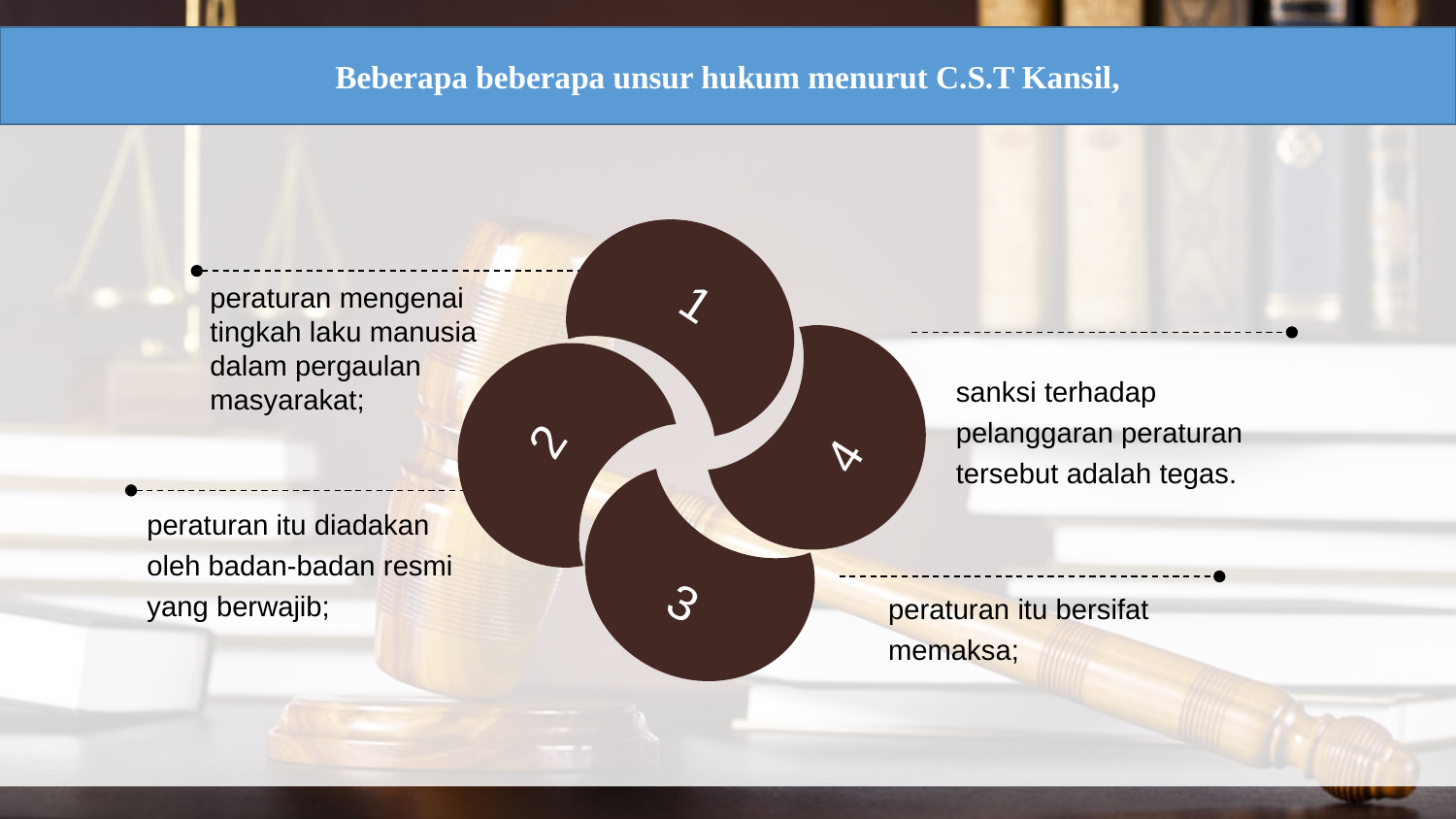

Beberapa beberapa unsur hukum menurut C.S.T Kansil,
1
peraturan mengenai tingkah laku manusia dalam pergaulan
masyarakat;
2
4
sanksi terhadap pelanggaran peraturan tersebut adalah tegas.
3
peraturan itu diadakan oleh badan-badan resmi yang berwajib;
peraturan itu bersifat memaksa;